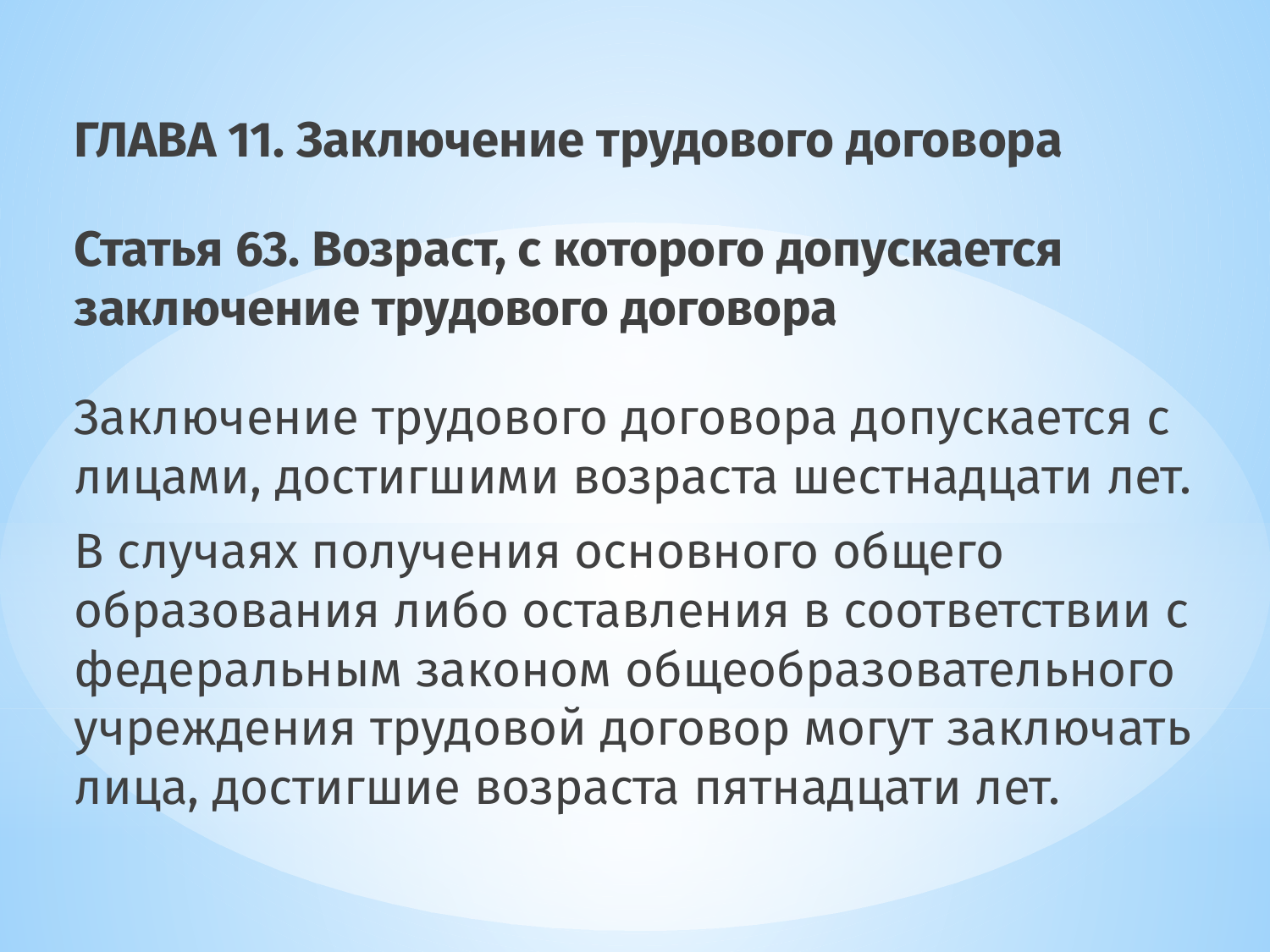

ГЛАВА 11. Заключение трудового договора

Статья 63. Возраст, с которого допускается заключение трудового договора

Заключение трудового договора допускается с лицами, достигшими возраста шестнадцати лет.
В случаях получения основного общего образования либо оставления в соответствии с федеральным законом общеобразовательного учреждения трудовой договор могут заключать лица, достигшие возраста пятнадцати лет.